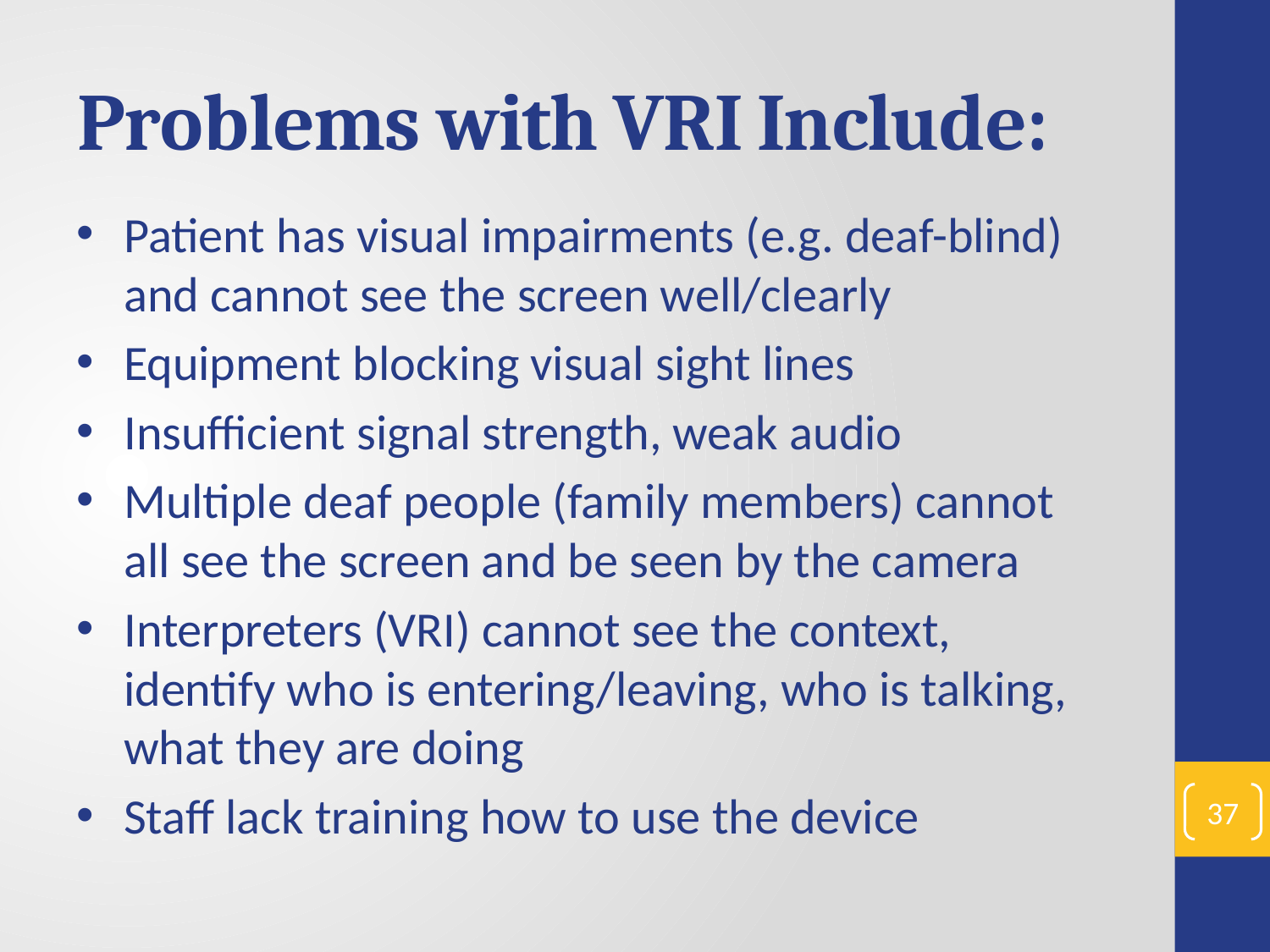

# Problems with VRI Include:
Patient has visual impairments (e.g. deaf-blind) and cannot see the screen well/clearly
Equipment blocking visual sight lines
Insufficient signal strength, weak audio
Multiple deaf people (family members) cannot all see the screen and be seen by the camera
Interpreters (VRI) cannot see the context, identify who is entering/leaving, who is talking, what they are doing
Staff lack training how to use the device

37